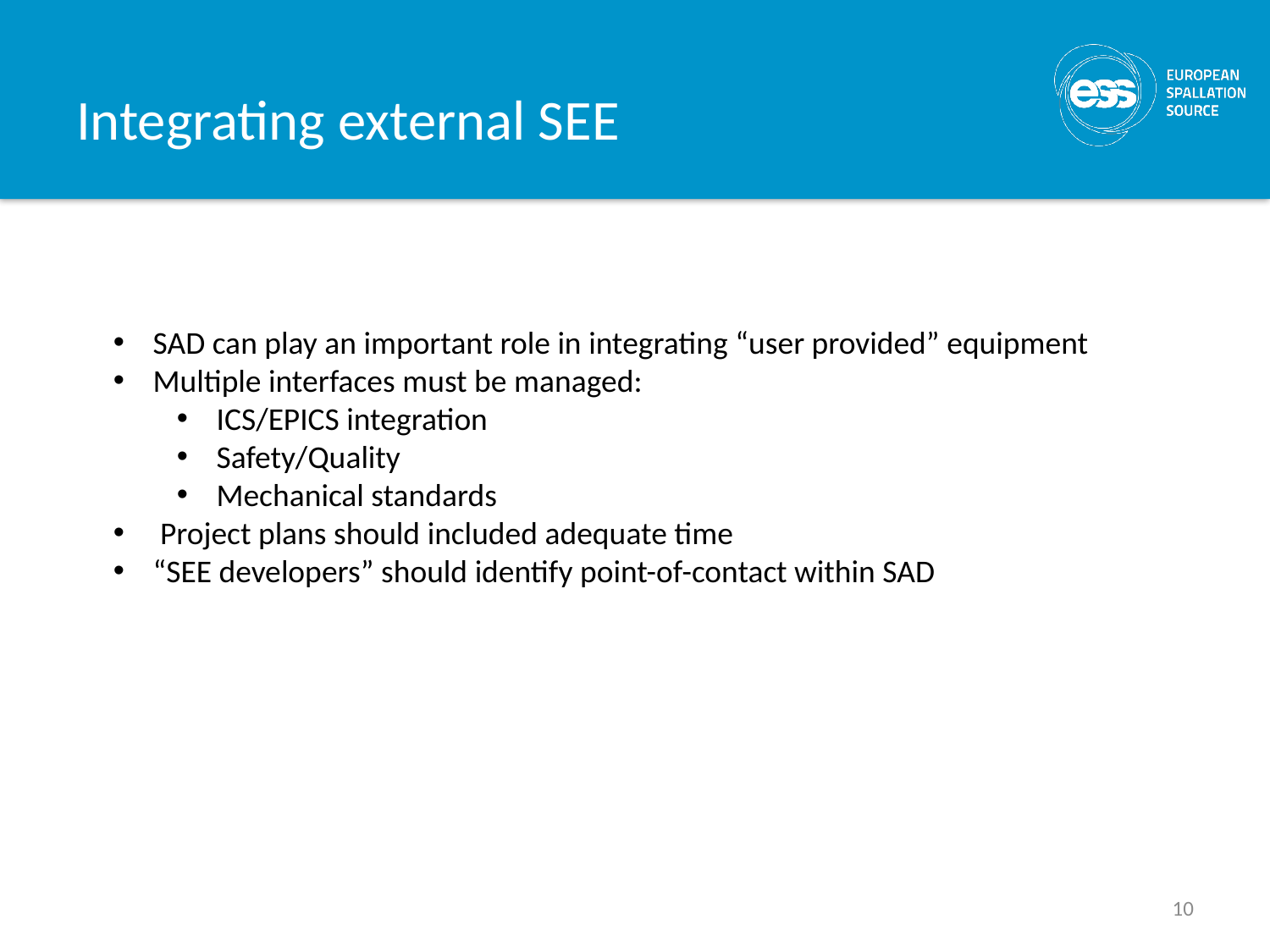

# Integrating external SEE
SAD can play an important role in integrating “user provided” equipment
Multiple interfaces must be managed:
ICS/EPICS integration
Safety/Quality
Mechanical standards
 Project plans should included adequate time
“SEE developers” should identify point-of-contact within SAD
10